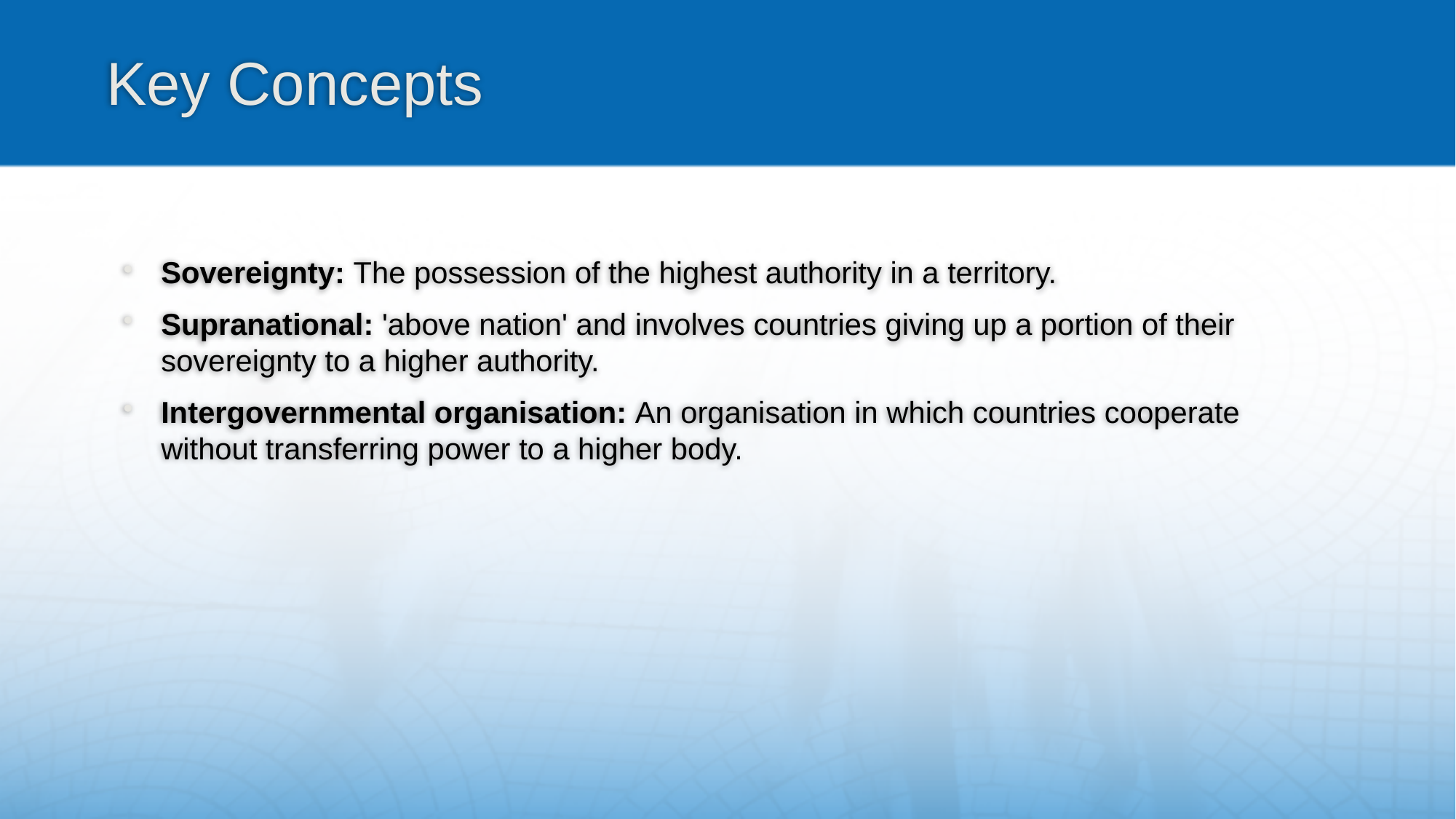

# Key Concepts
Sovereignty: The possession of the highest authority in a territory.
Supranational: 'above nation' and involves countries giving up a portion of their sovereignty to a higher authority.
Intergovernmental organisation: An organisation in which countries cooperate without transferring power to a higher body.